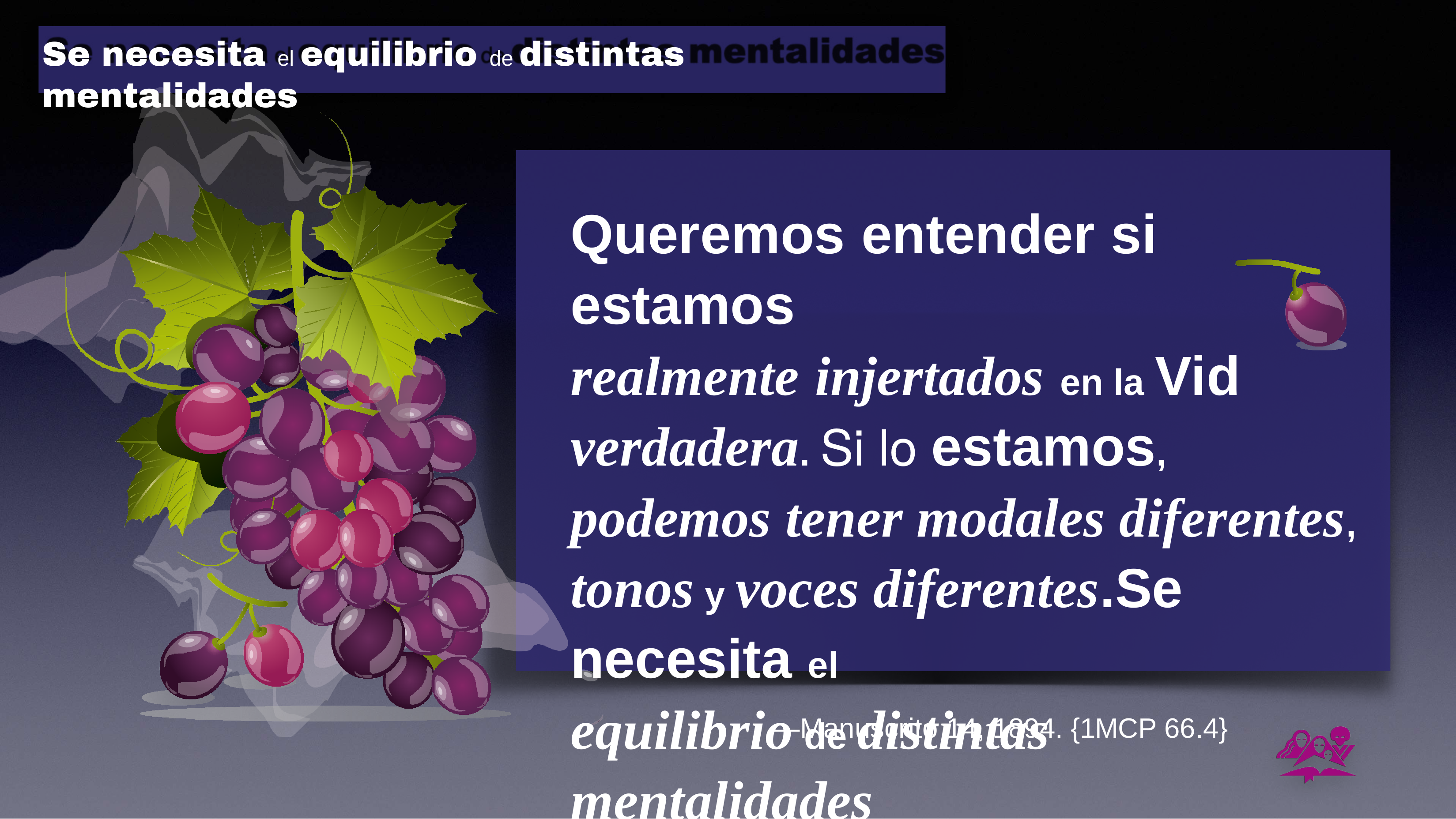

# Se necesita el equilibrio de distintas mentalidades

Queremos entender si estamos
realmente injertados en la Vid
verdadera. Si lo estamos, podemos tener modales diferentes, tonos y voces diferentes.Se necesita el
equilibrio de distintas mentalidades

—Manuscrito 14, 1894. {1MCP 66.4}